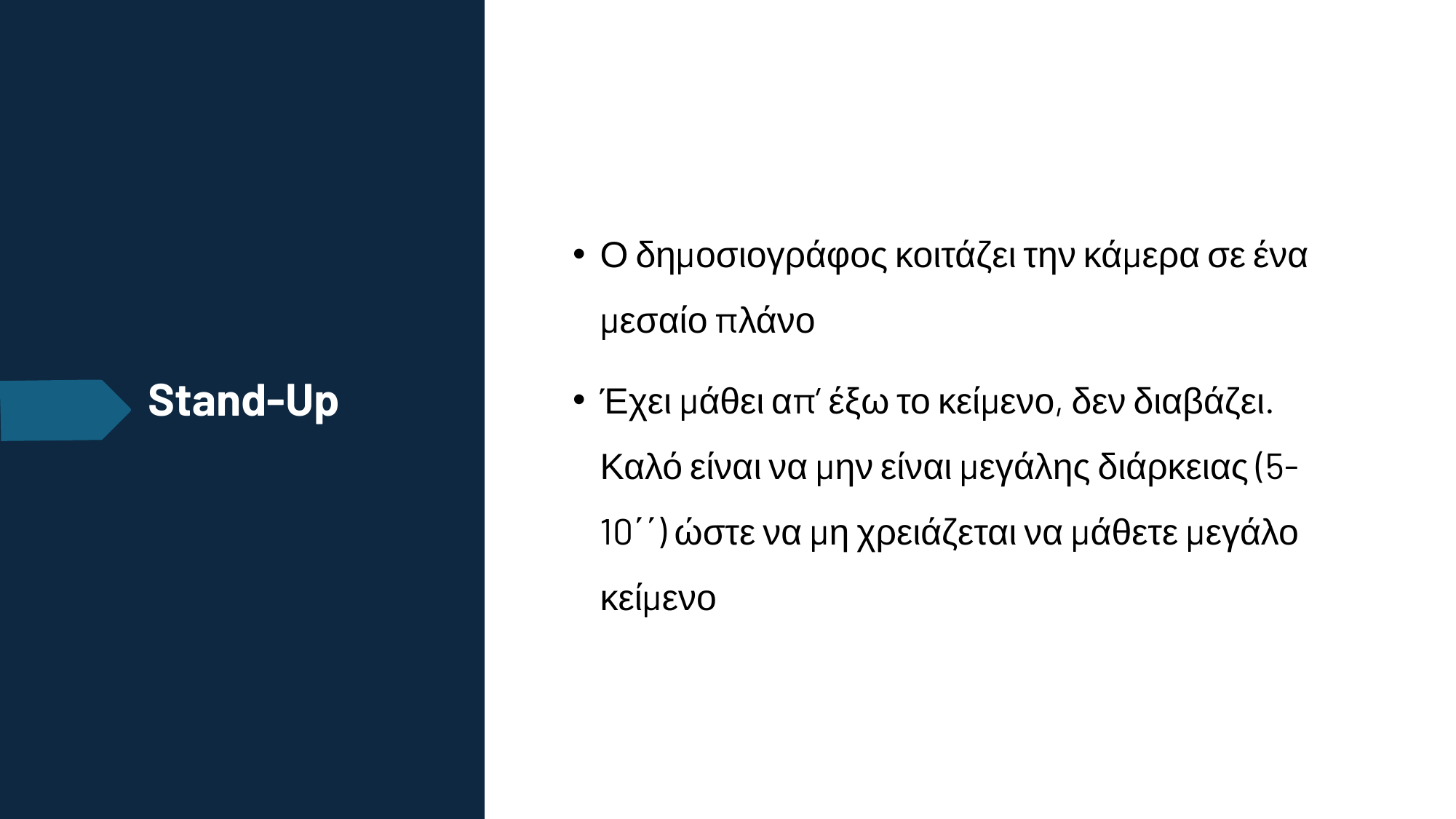

Ο δημοσιογράφος κοιτάζει την κάμερα σε ένα μεσαίο πλάνο
Έχει μάθει απ’ έξω το κείμενο, δεν διαβάζει. Καλό είναι να μην είναι μεγάλης διάρκειας (5-10΄΄) ώστε να μη χρειάζεται να μάθετε μεγάλο κείμενο
# Stand-Up